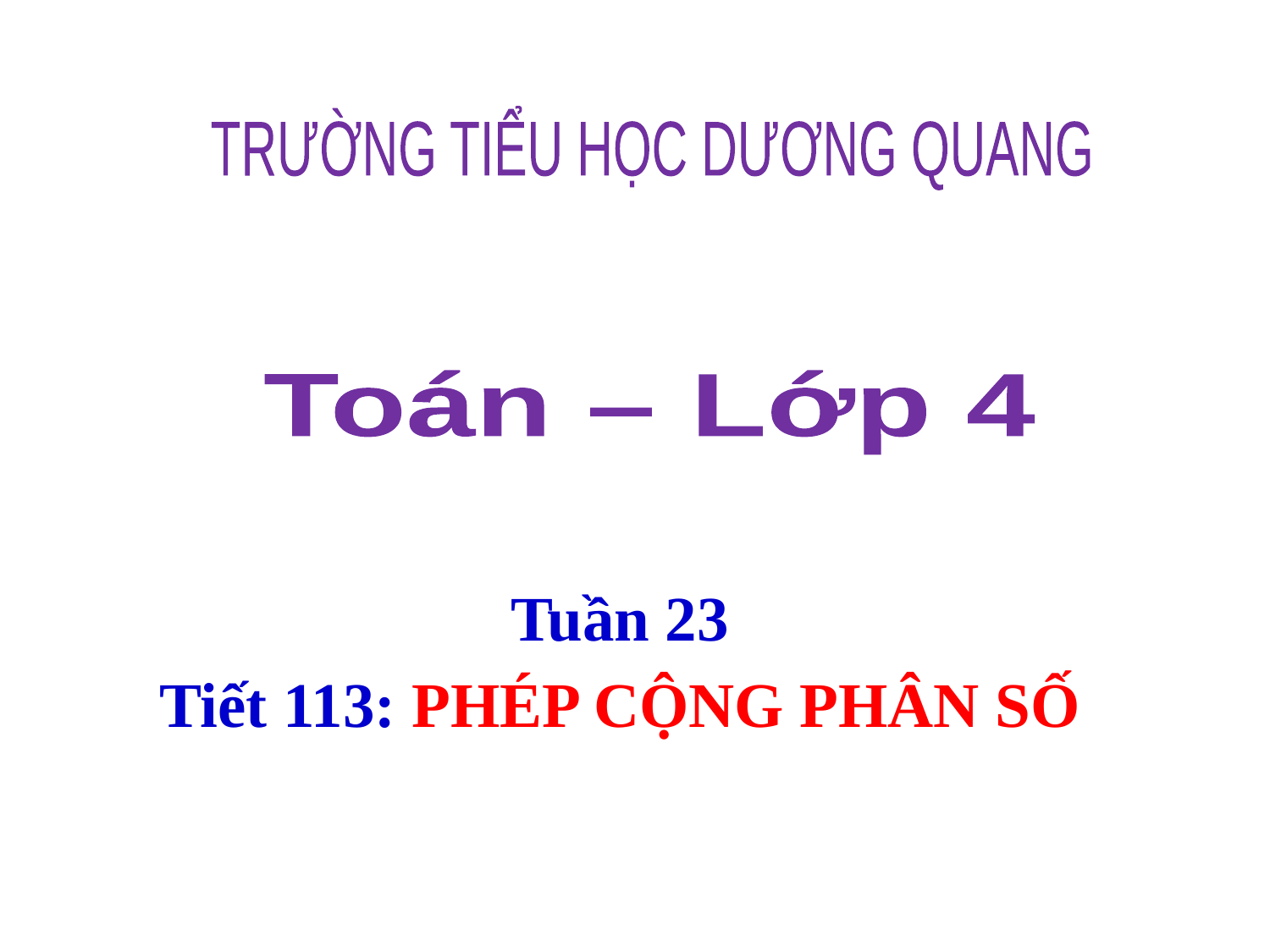

TRƯỜNG TIỂU HỌC DƯƠNG QUANG
Toán – Lớp 4
Tuần 23
Tiết 113: PHÉP CỘNG PHÂN SỐ